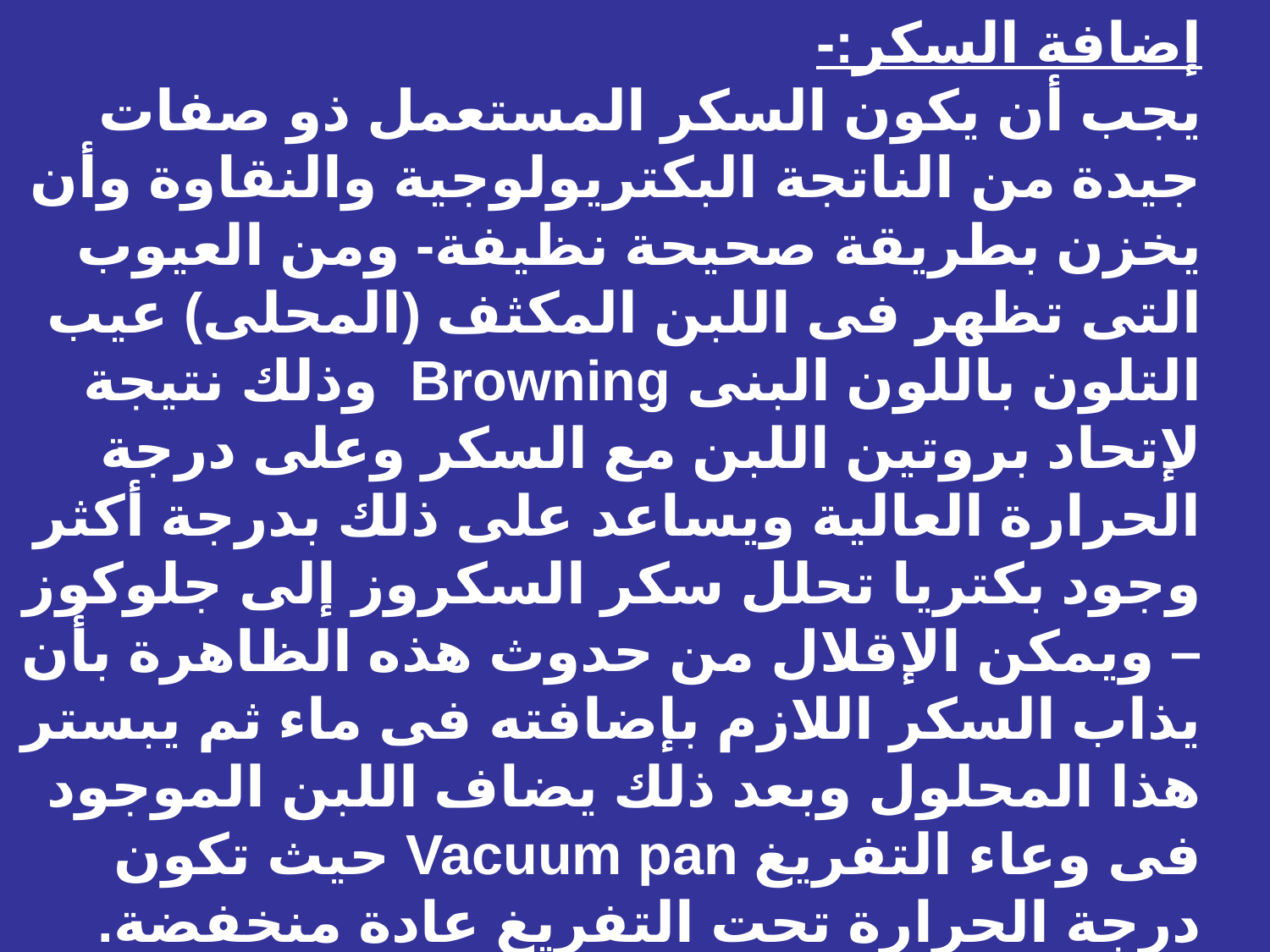

إضافة السكر:-
	يجب أن يكون السكر المستعمل ذو صفات جيدة من الناتجة البكتريولوجية والنقاوة وأن يخزن بطريقة صحيحة نظيفة- ومن العيوب التى تظهر فى اللبن المكثف (المحلى) عيب التلون باللون البنى Browning  وذلك نتيجة لإتحاد بروتين اللبن مع السكر وعلى درجة الحرارة العالية ويساعد على ذلك بدرجة أكثر وجود بكتريا تحلل سكر السكروز إلى جلوكوز – ويمكن الإقلال من حدوث هذه الظاهرة بأن يذاب السكر اللازم بإضافته فى ماء ثم يبستر هذا المحلول وبعد ذلك يضاف اللبن الموجود فى وعاء التفريغ Vacuum pan حيث تكون درجة الحرارة تحت التفريغ عادة منخفضة.